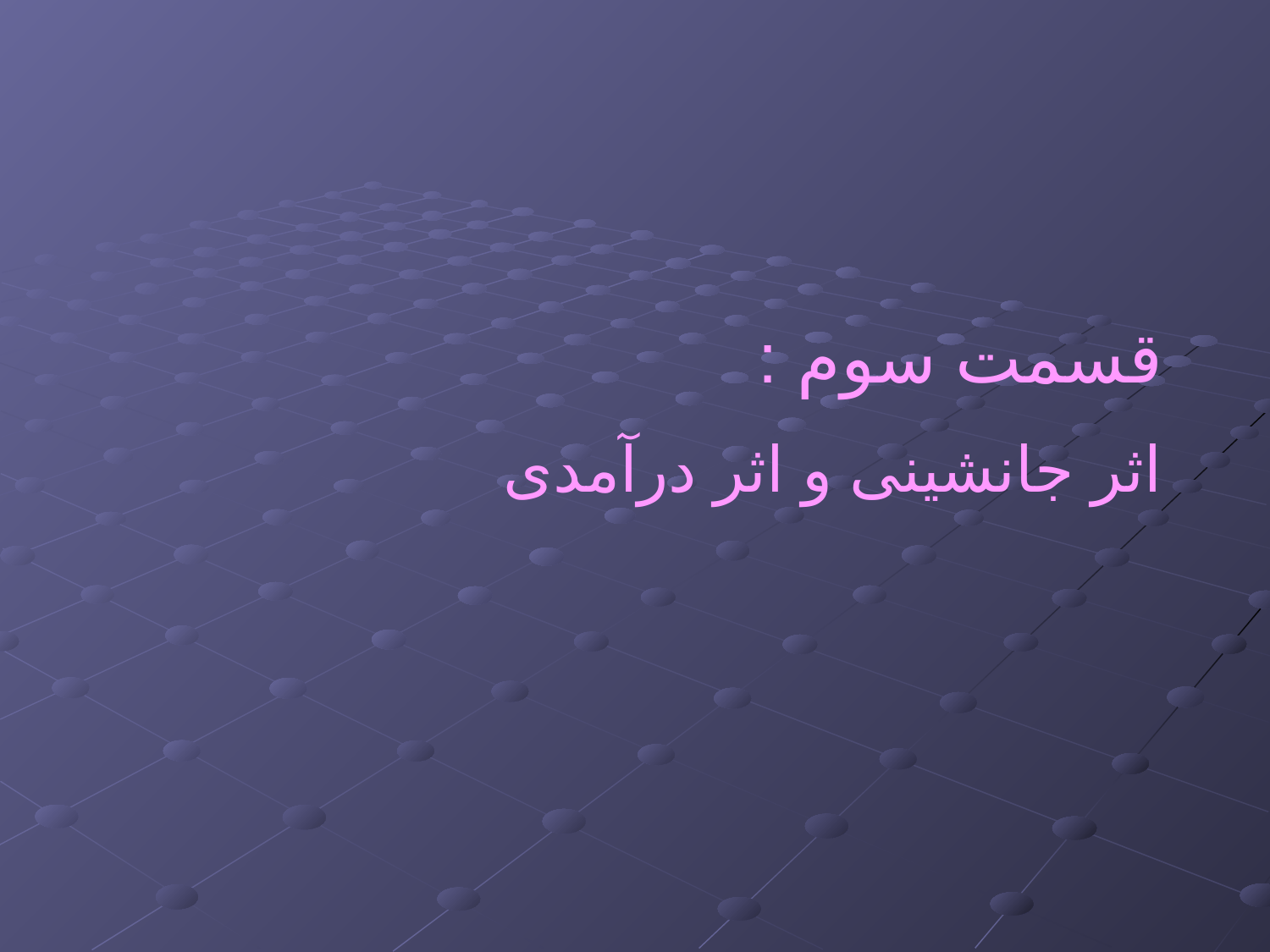

قسمت سوم :
اثر جانشینی و اثر درآمدی